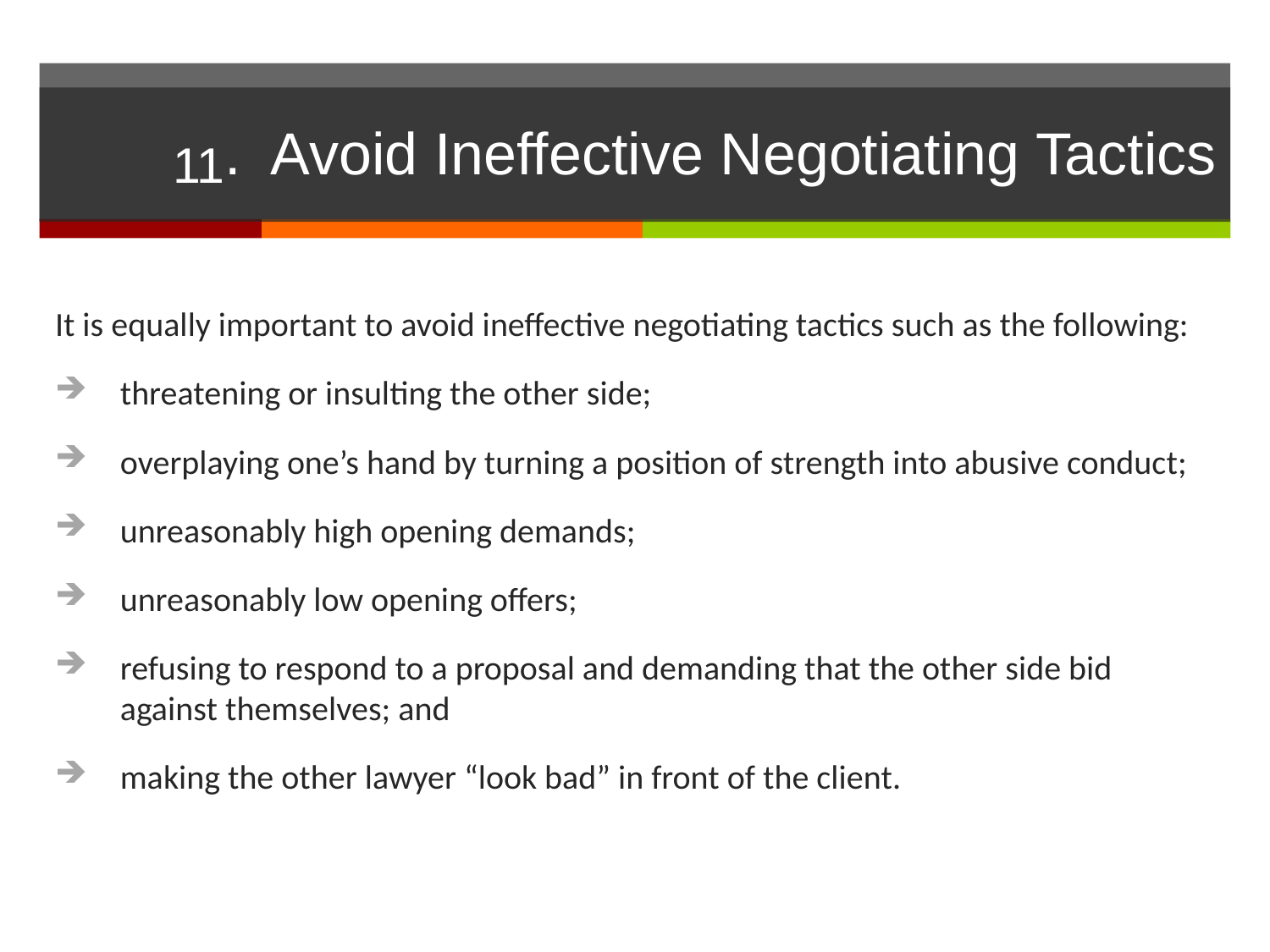

# 11.  Avoid Ineffective Negotiating Tactics
It is equally important to avoid ineffective negotiating tactics such as the following:
threatening or insulting the other side;
overplaying one’s hand by turning a position of strength into abusive conduct;
unreasonably high opening demands;
unreasonably low opening offers;
refusing to respond to a proposal and demanding that the other side bid against themselves; and
making the other lawyer “look bad” in front of the client.